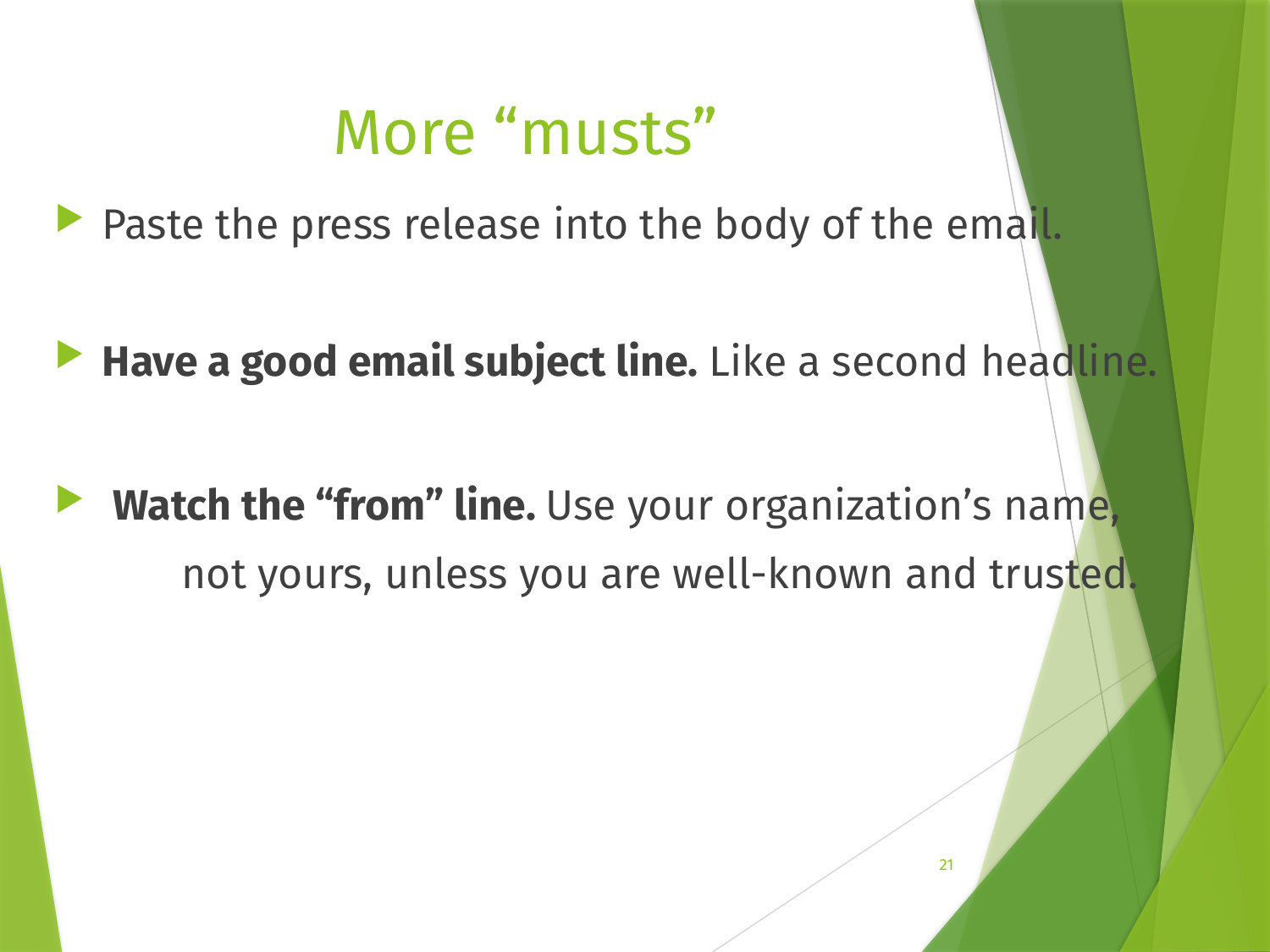

# More “musts”
Paste the press release into the body of the email.

Have a good email subject line. Like a second headline.

 Watch the “from” line. Use your organization’s name,
	not yours, unless you are well-known and trusted.

21